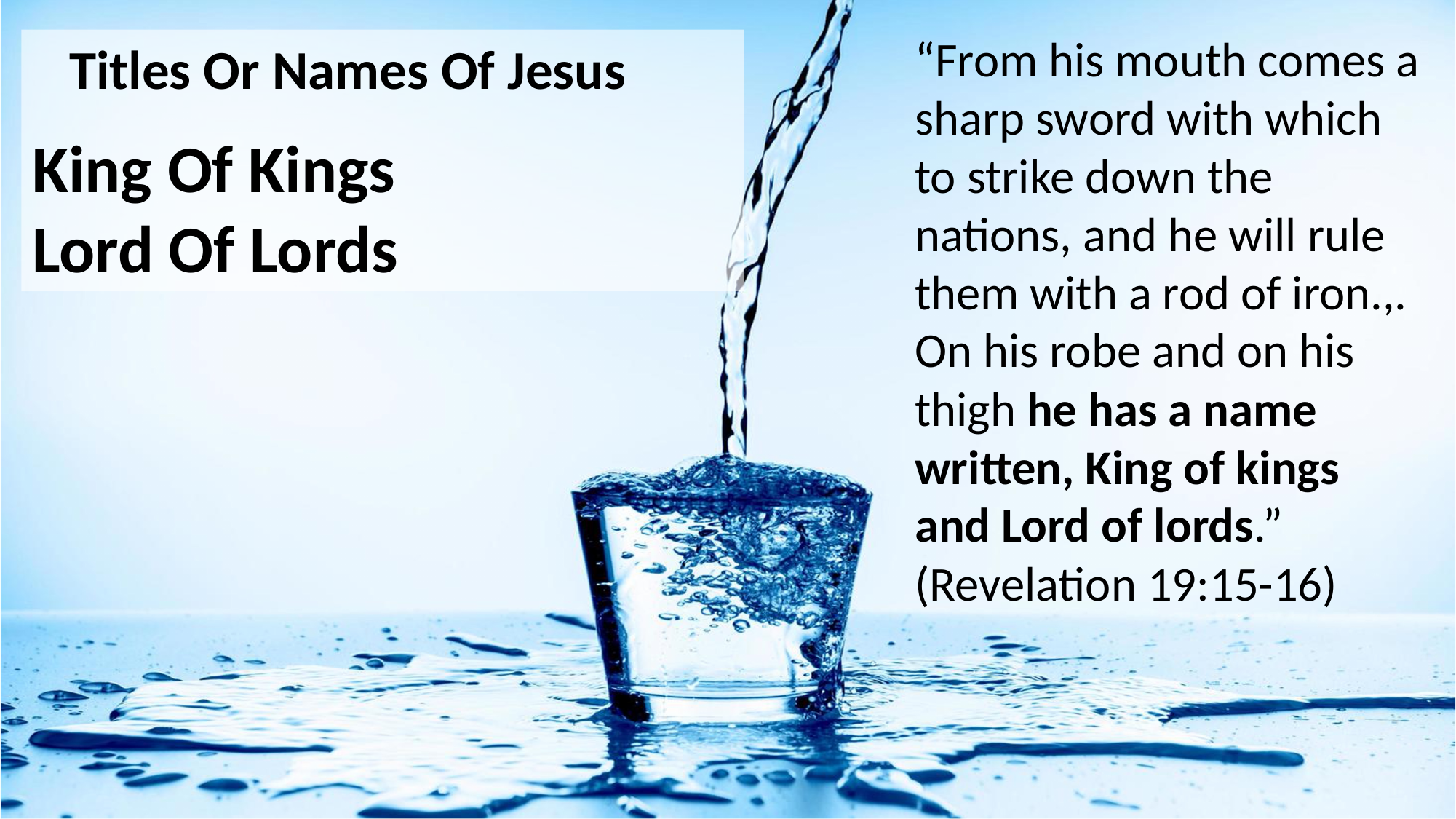

“From his mouth comes a sharp sword with which to strike down the nations, and he will rule them with a rod of iron.,. On his robe and on his thigh he has a name written, King of kings and Lord of lords.” (Revelation 19:15-16)

   Titles Or Names Of Jesus

King Of Kings
Lord Of Lords